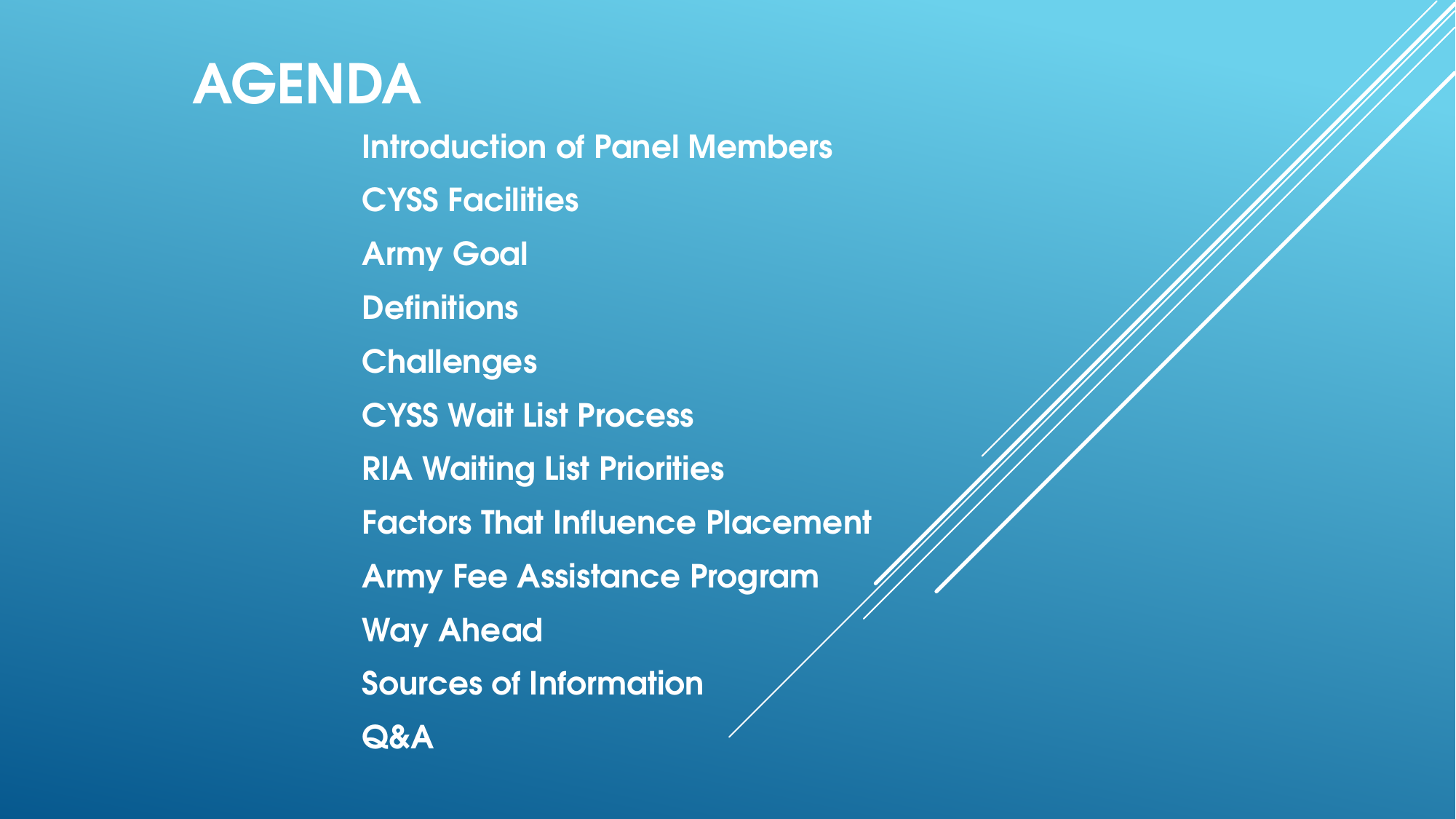

# AGENDA
Introduction of Panel Members
CYSS Facilities
Army Goal
Definitions
Challenges
CYSS Wait List Process
RIA Waiting List Priorities
Factors That Influence Placement
Army Fee Assistance Program
Way Ahead
Sources of Information
Q&A